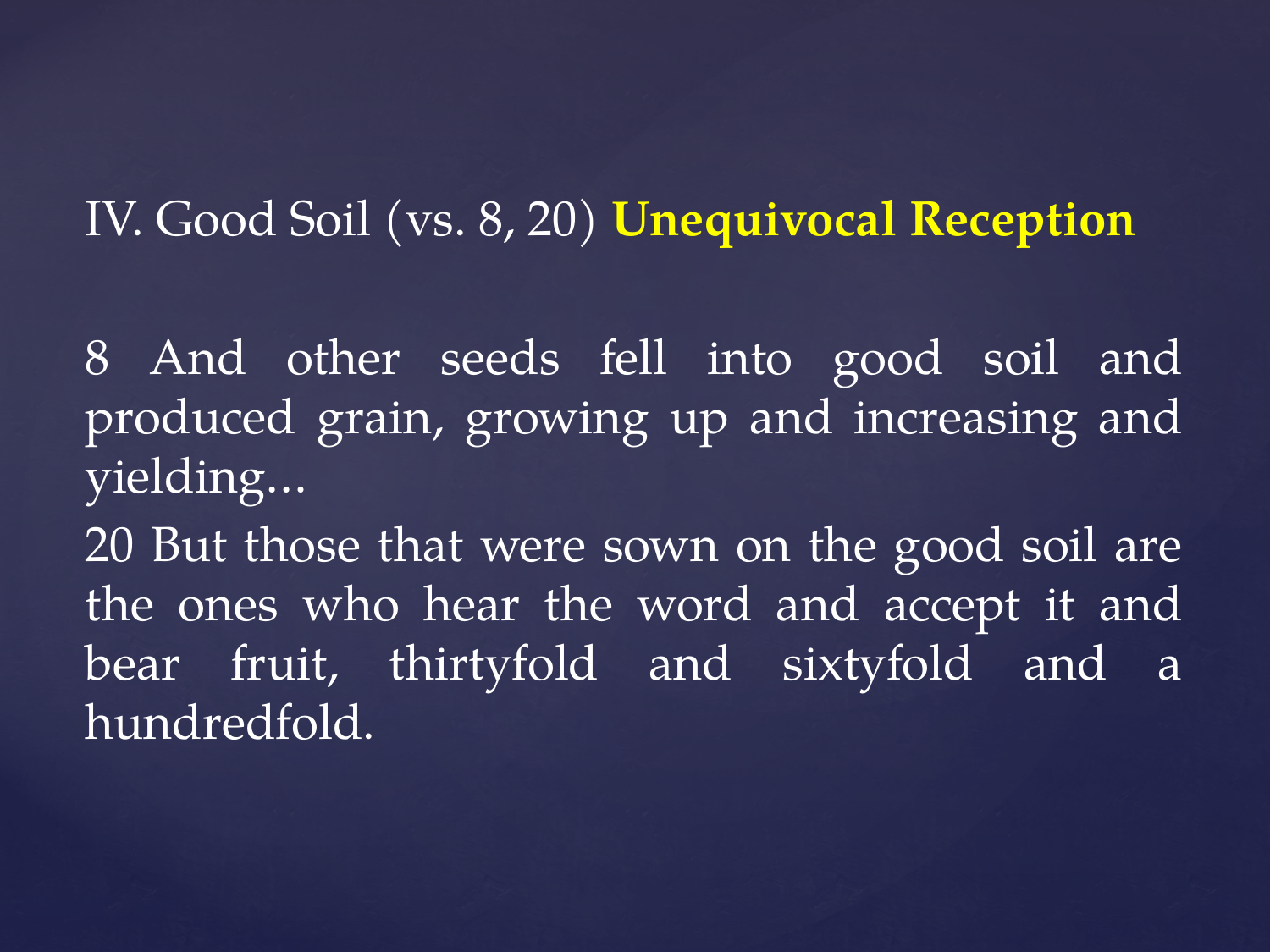

IV. Good Soil (vs. 8, 20) Unequivocal Reception

8 And other seeds fell into good soil and produced grain, growing up and increasing and yielding…
20 But those that were sown on the good soil are the ones who hear the word and accept it and bear fruit, thirtyfold and sixtyfold and a hundredfold.